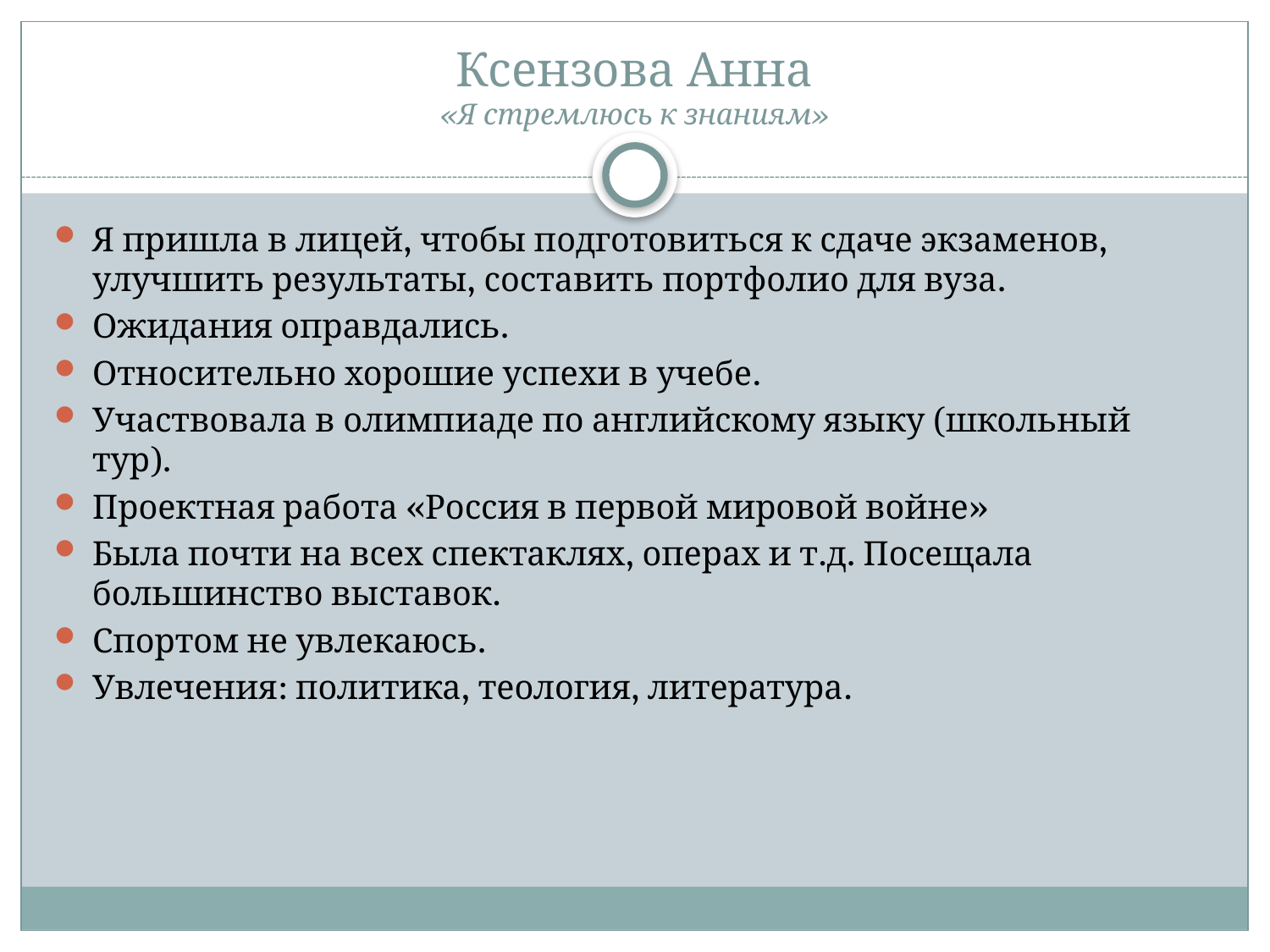

# Ксензова Анна «Я стремлюсь к знаниям»
Я пришла в лицей, чтобы подготовиться к сдаче экзаменов, улучшить результаты, составить портфолио для вуза.
Ожидания оправдались.
Относительно хорошие успехи в учебе.
Участвовала в олимпиаде по английскому языку (школьный тур).
Проектная работа «Россия в первой мировой войне»
Была почти на всех спектаклях, операх и т.д. Посещала большинство выставок.
Спортом не увлекаюсь.
Увлечения: политика, теология, литература.